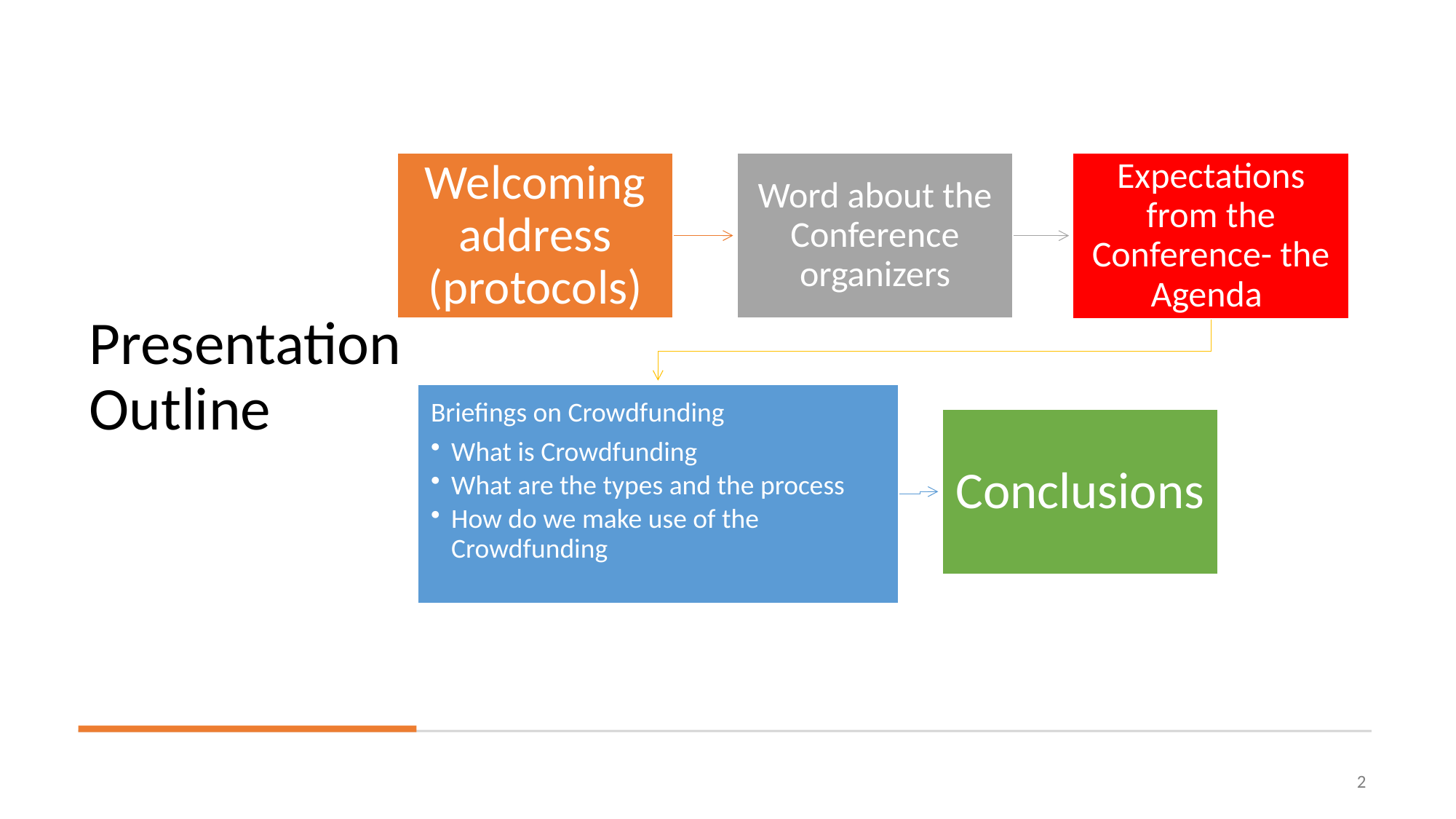

Welcoming address (protocols)

Word about the Conference organizers

Expectations from the Conference- the Agenda

Briefings on Crowdfunding
What is Crowdfunding
What are the types and the process
How do we make use of the Crowdfunding
Conclusions
# Presentation Outline

2